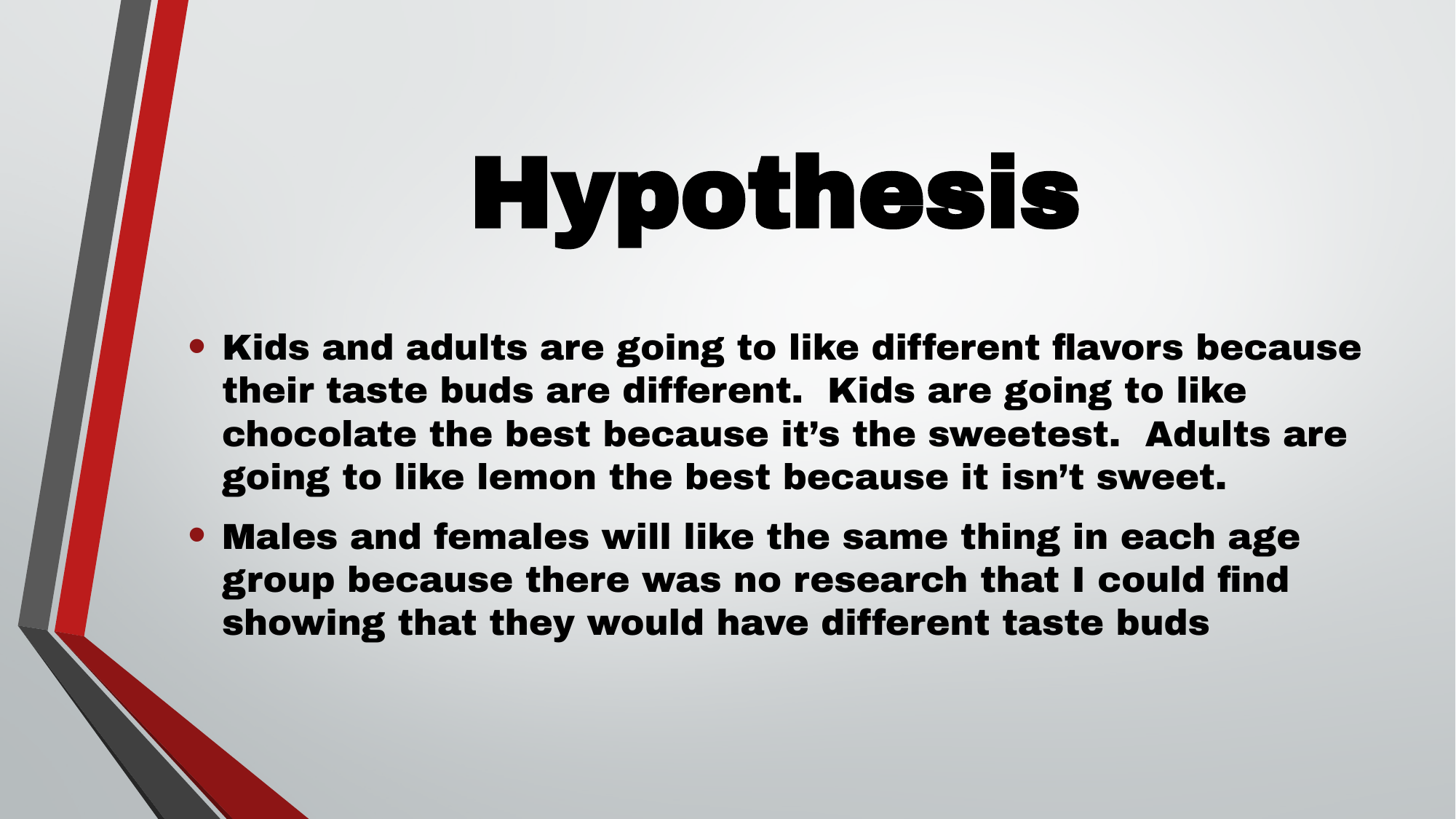

# Hypothesis
Kids and adults are going to like different flavors because their taste buds are different.  Kids are going to like chocolate the best because it’s the sweetest.  Adults are going to like lemon the best because it isn’t sweet.
Males and females will like the same thing in each age group because there was no research that I could find showing that they would have different taste buds